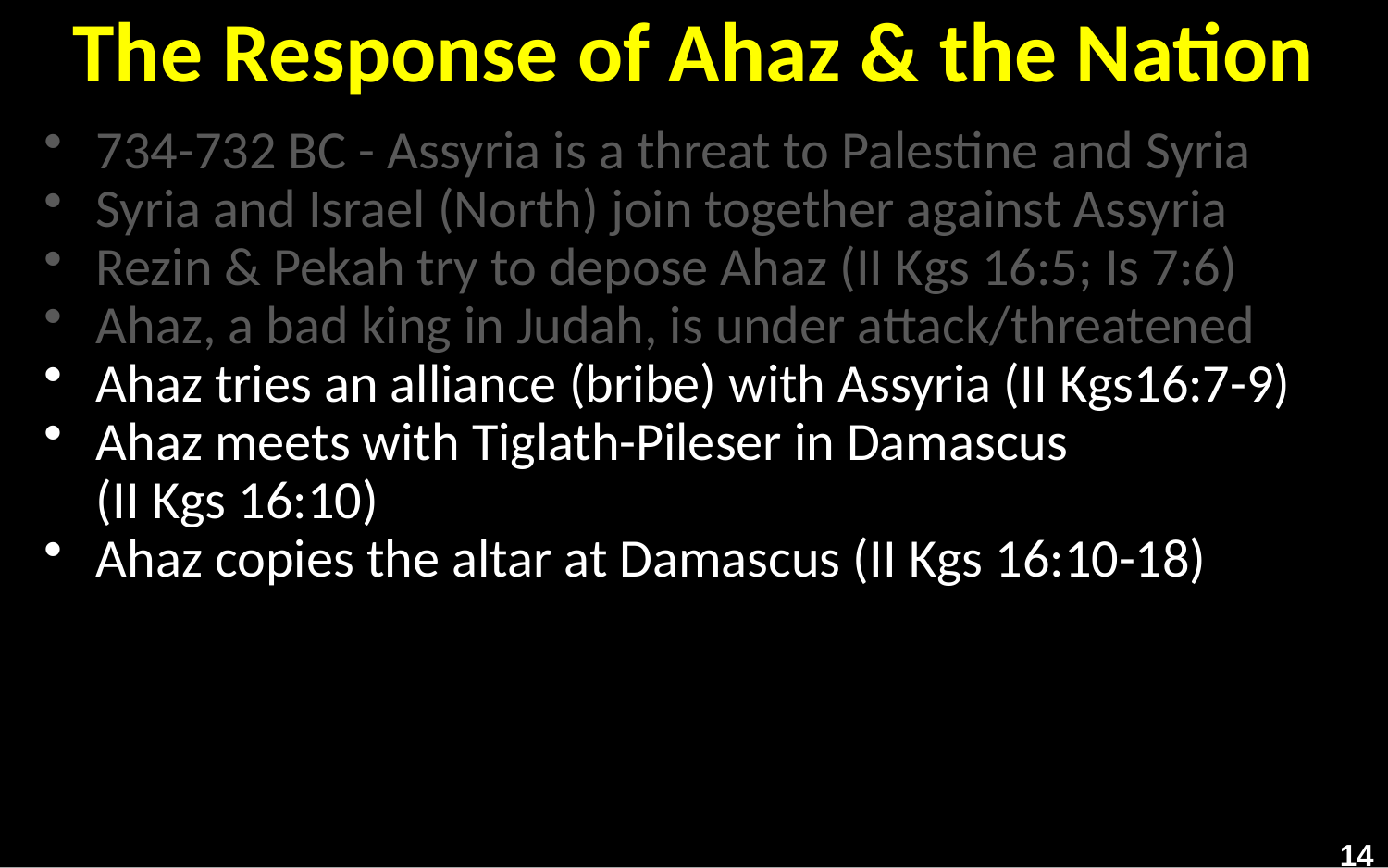

# The Response of Ahaz & the Nation
734-732 BC - Assyria is a threat to Palestine and Syria
Syria and Israel (North) join together against Assyria
Rezin & Pekah try to depose Ahaz (II Kgs 16:5; Is 7:6)
Ahaz, a bad king in Judah, is under attack/threatened
Ahaz tries an alliance (bribe) with Assyria (II Kgs16:7-9)
Ahaz meets with Tiglath-Pileser in Damascus
(II Kgs 16:10)
Ahaz copies the altar at Damascus (II Kgs 16:10-18)
14